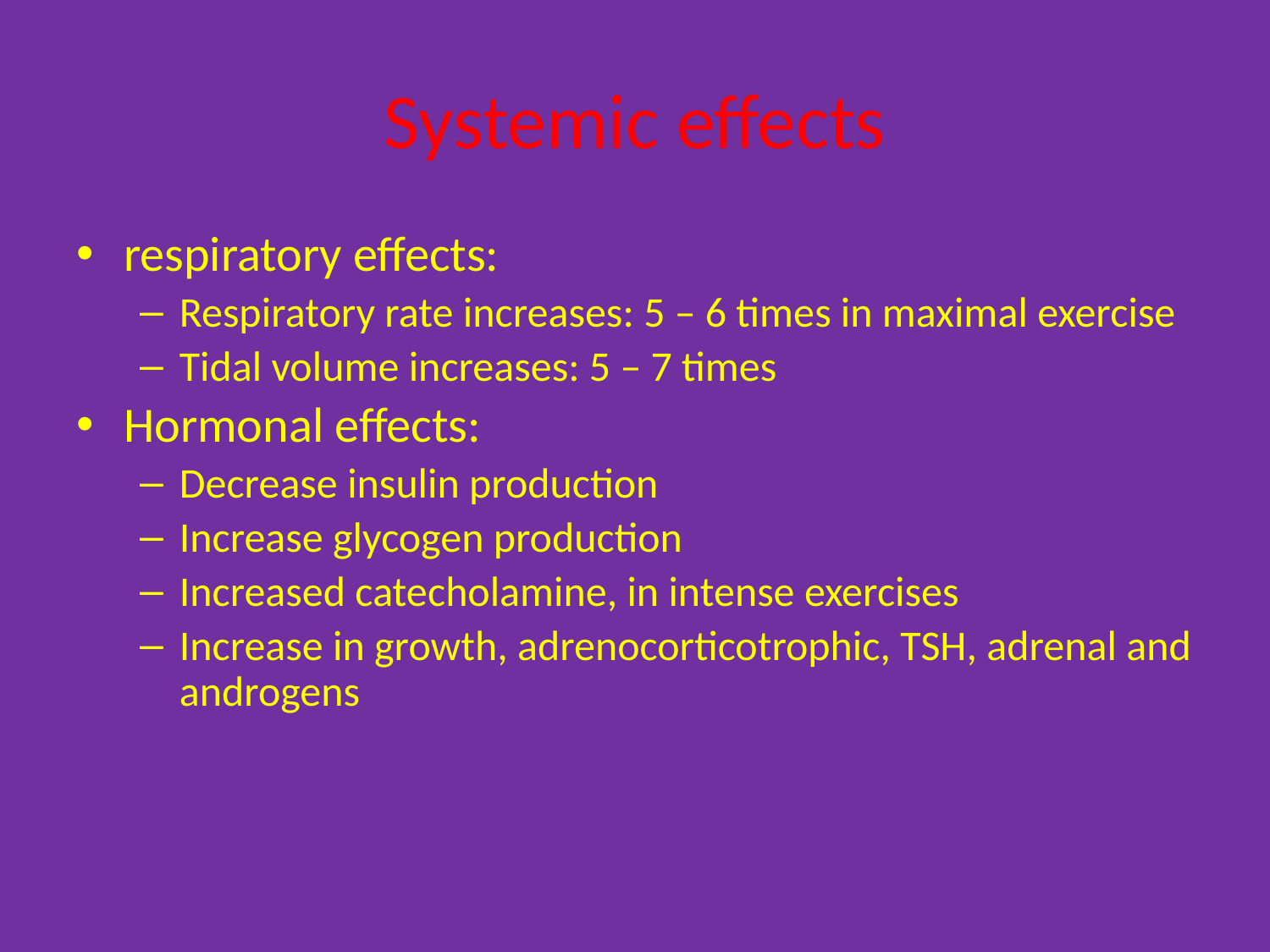

# Systemic effects
respiratory effects:
Respiratory rate increases: 5 – 6 times in maximal exercise
Tidal volume increases: 5 – 7 times
Hormonal effects:
Decrease insulin production
Increase glycogen production
Increased catecholamine, in intense exercises
Increase in growth, adrenocorticotrophic, TSH, adrenal and androgens